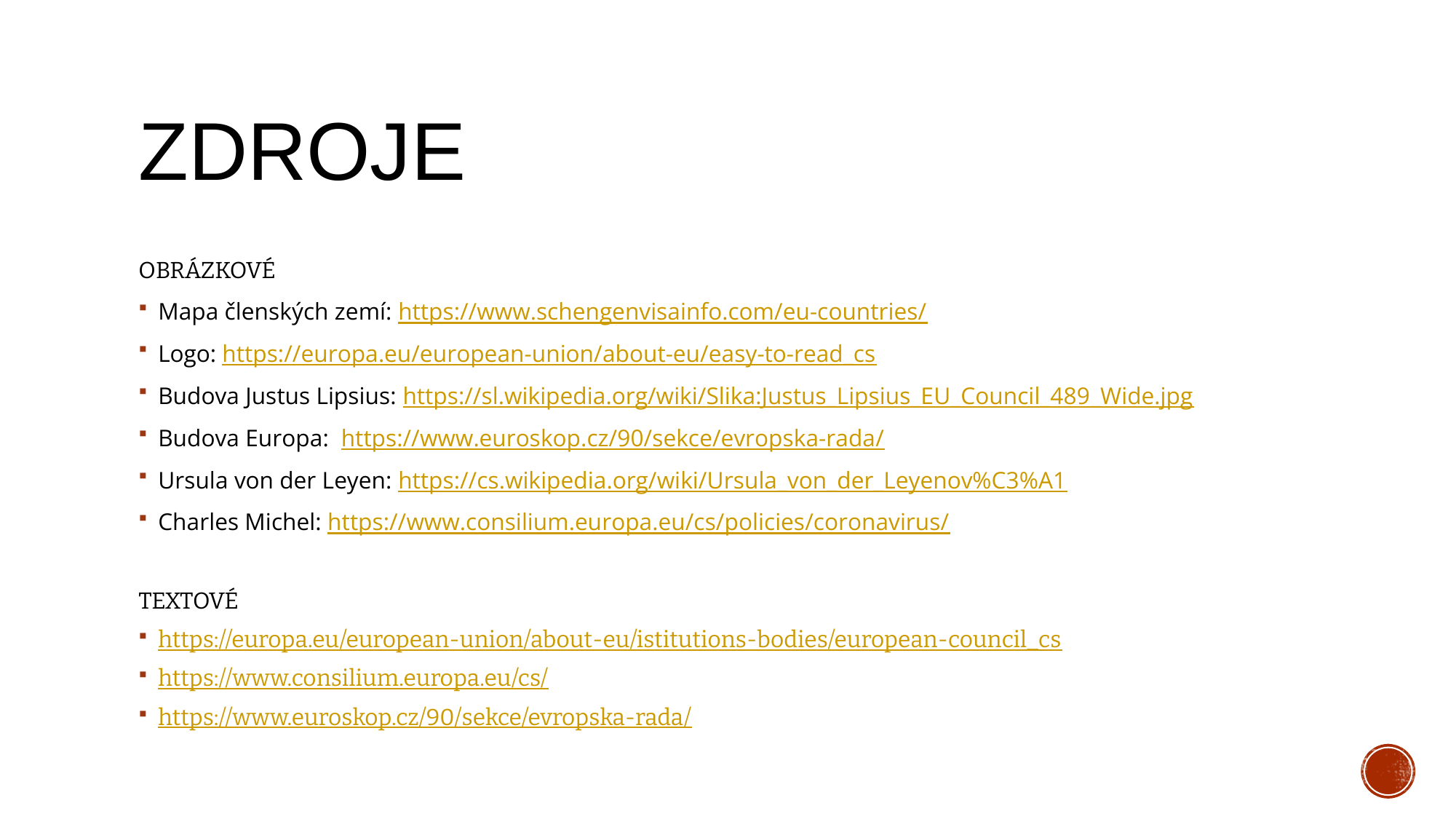

# Zdroje
OBRÁZKOVÉ
Mapa členských zemí: https://www.schengenvisainfo.com/eu-countries/
Logo: https://europa.eu/european-union/about-eu/easy-to-read_cs
Budova Justus Lipsius: https://sl.wikipedia.org/wiki/Slika:Justus_Lipsius_EU_Council_489_Wide.jpg
Budova Europa:  https://www.euroskop.cz/90/sekce/evropska-rada/
Ursula von der Leyen: https://cs.wikipedia.org/wiki/Ursula_von_der_Leyenov%C3%A1
Charles Michel: https://www.consilium.europa.eu/cs/policies/coronavirus/

TEXTOVÉ
https://europa.eu/european-union/about-eu/istitutions-bodies/european-council_cs
https://www.consilium.europa.eu/cs/
https://www.euroskop.cz/90/sekce/evropska-rada/